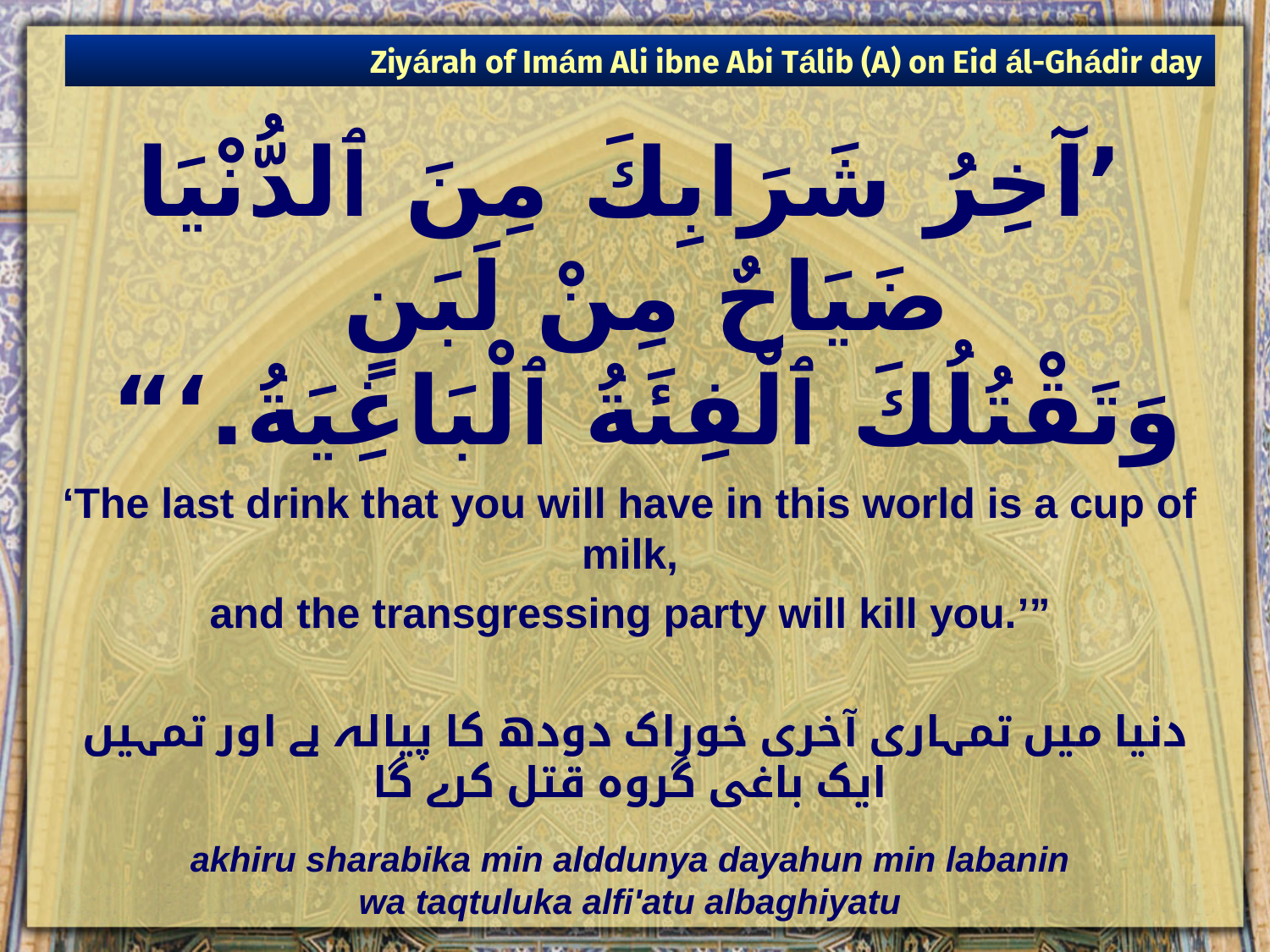

Ziyárah of Imám Ali ibne Abi Tálib (A) on Eid ál-Ghádir day
# ’آخِرُ شَرَابِكَ مِنَ ٱلدُّنْيَا ضَيَاحٌ مِنْ لَبَنٍ وَتَقْتُلُكَ ٱلْفِئَةُ ٱلْبَاغِيَةُ.‘“
‘The last drink that you will have in this world is a cup of milk,
and the transgressing party will kill you.’”

 دنیا میں تمہاری آخری خوراک دودھ کا پیالہ ہے اور تمہیں ایک باغی گروہ قتل کرے گا
akhiru sharabika min alddunya dayahun min labanin
wa taqtuluka alfi'atu albaghiyatu